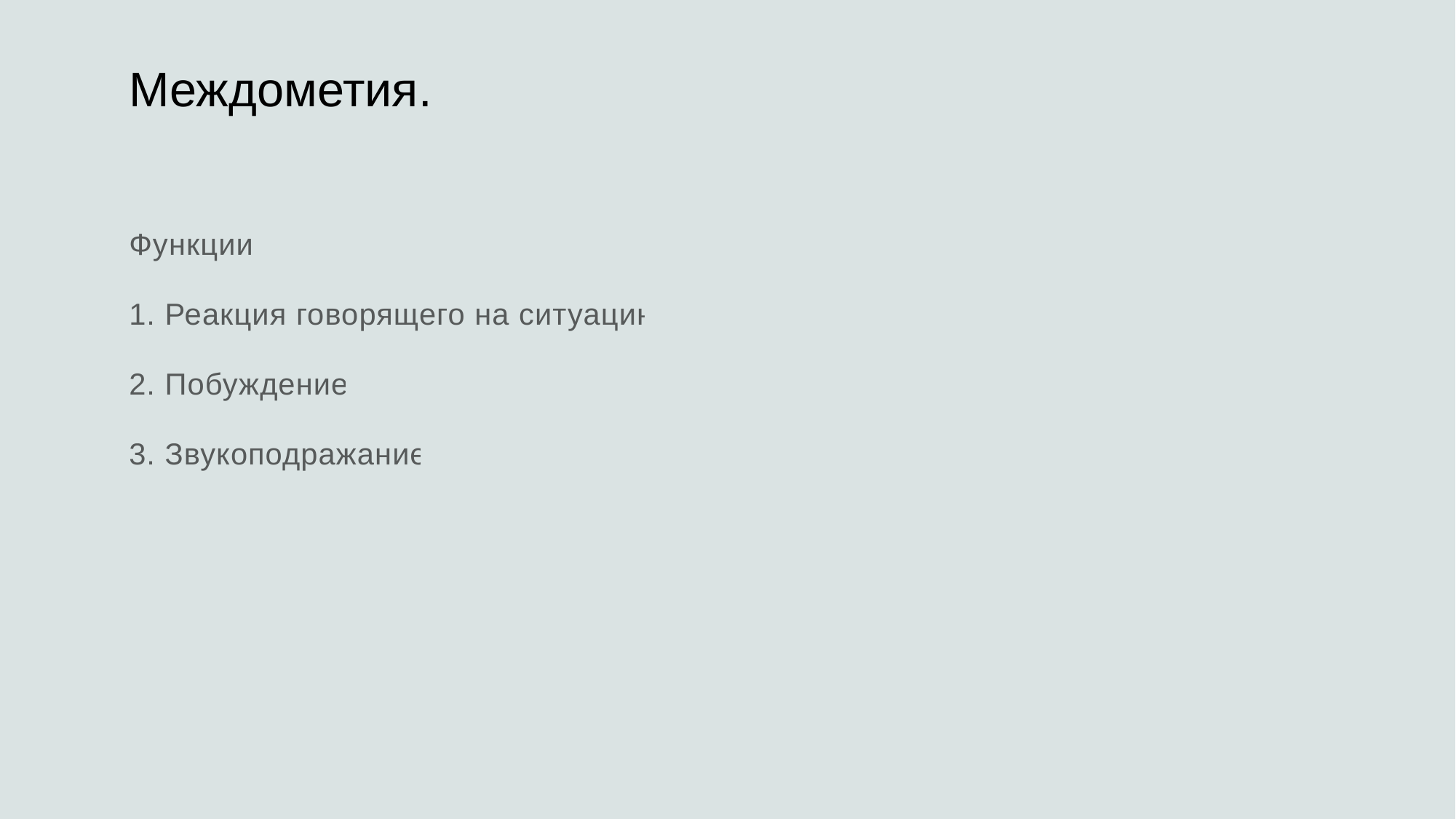

# Междометия.
Функции:
1. Реакция говорящего на ситуацию.
2. Побуждение.
3. Звукоподражание.